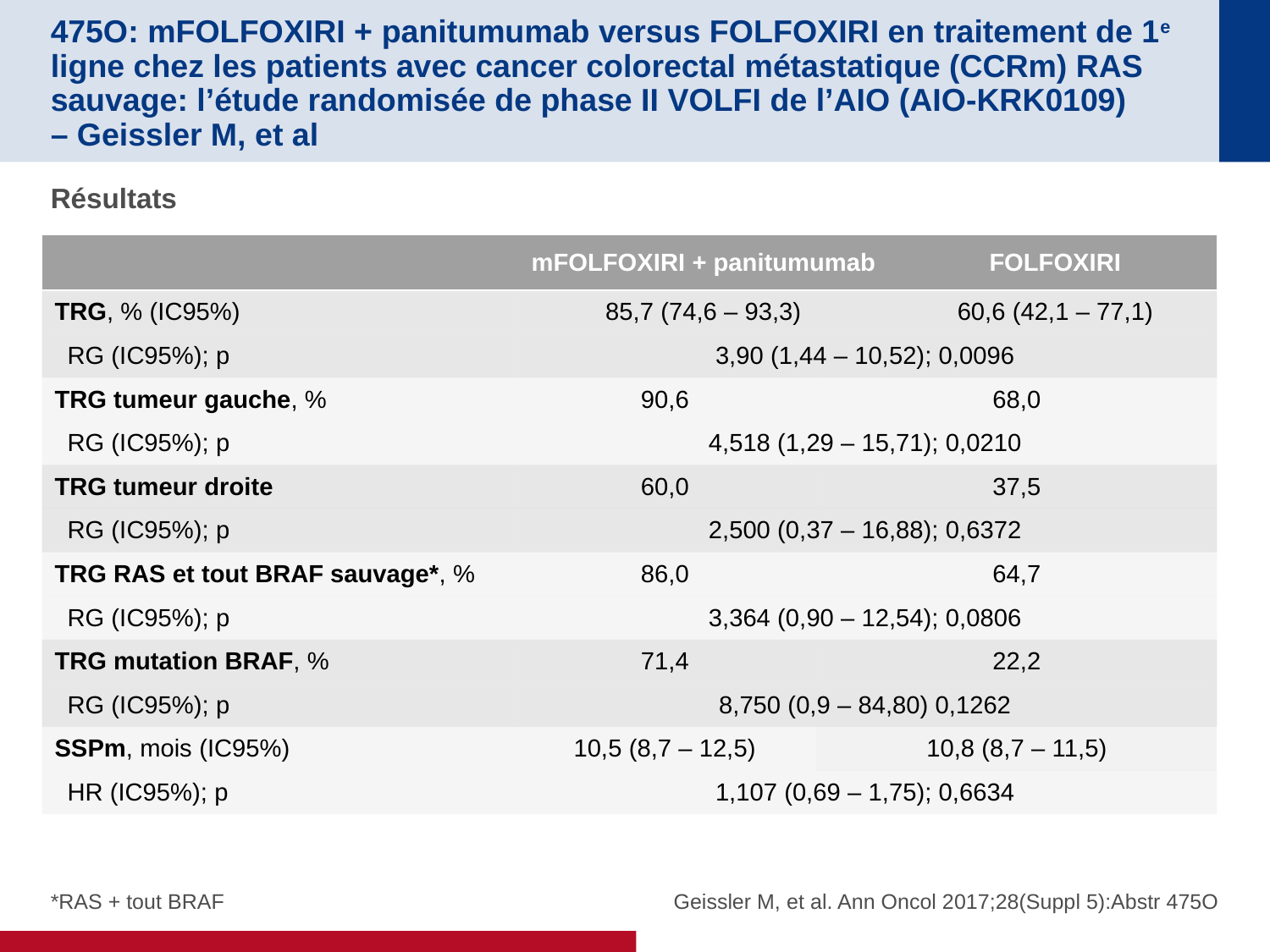

# 475O: mFOLFOXIRI + panitumumab versus FOLFOXIRI en traitement de 1e ligne chez les patients avec cancer colorectal métastatique (CCRm) RAS sauvage: l’étude randomisée de phase II VOLFI de l’AIO (AIO-KRK0109) – Geissler M, et al
Résultats

|  | mFOLFOXIRI + panitumumab |  | FOLFOXIRI |
| --- | --- | --- | --- |
| TRG, % (IC95%) | 85,7 (74,6 – 93,3) |  | 60,6 (42,1 – 77,1) |
| RG (IC95%); p | 3,90 (1,44 – 10,52); 0,0096 |  |  |
| TRG tumeur gauche, % | 90,6 | 68,0 |  |
| RG (IC95%); p | 4,518 (1,29 – 15,71); 0,0210 |  |  |
| TRG tumeur droite | 60,0 | 37,5 |  |
| RG (IC95%); p | 2,500 (0,37 – 16,88); 0,6372 |  |  |
| TRG RAS et tout BRAF sauvage\*, % | 86,0 | 64,7 |  |
| RG (IC95%); p | 3,364 (0,90 – 12,54); 0,0806 |  |  |
| TRG mutation BRAF, % | 71,4 | 22,2 |  |
| RG (IC95%); p | 8,750 (0,9 – 84,80) 0,1262 |  |  |
| SSPm, mois (IC95%) | 10,5 (8,7 – 12,5) | 10,8 (8,7 – 11,5) |  |
| HR (IC95%); p | 1,107 (0,69 – 1,75); 0,6634 |  |  |
*RAS + tout BRAF
Geissler M, et al. Ann Oncol 2017;28(Suppl 5):Abstr 475O